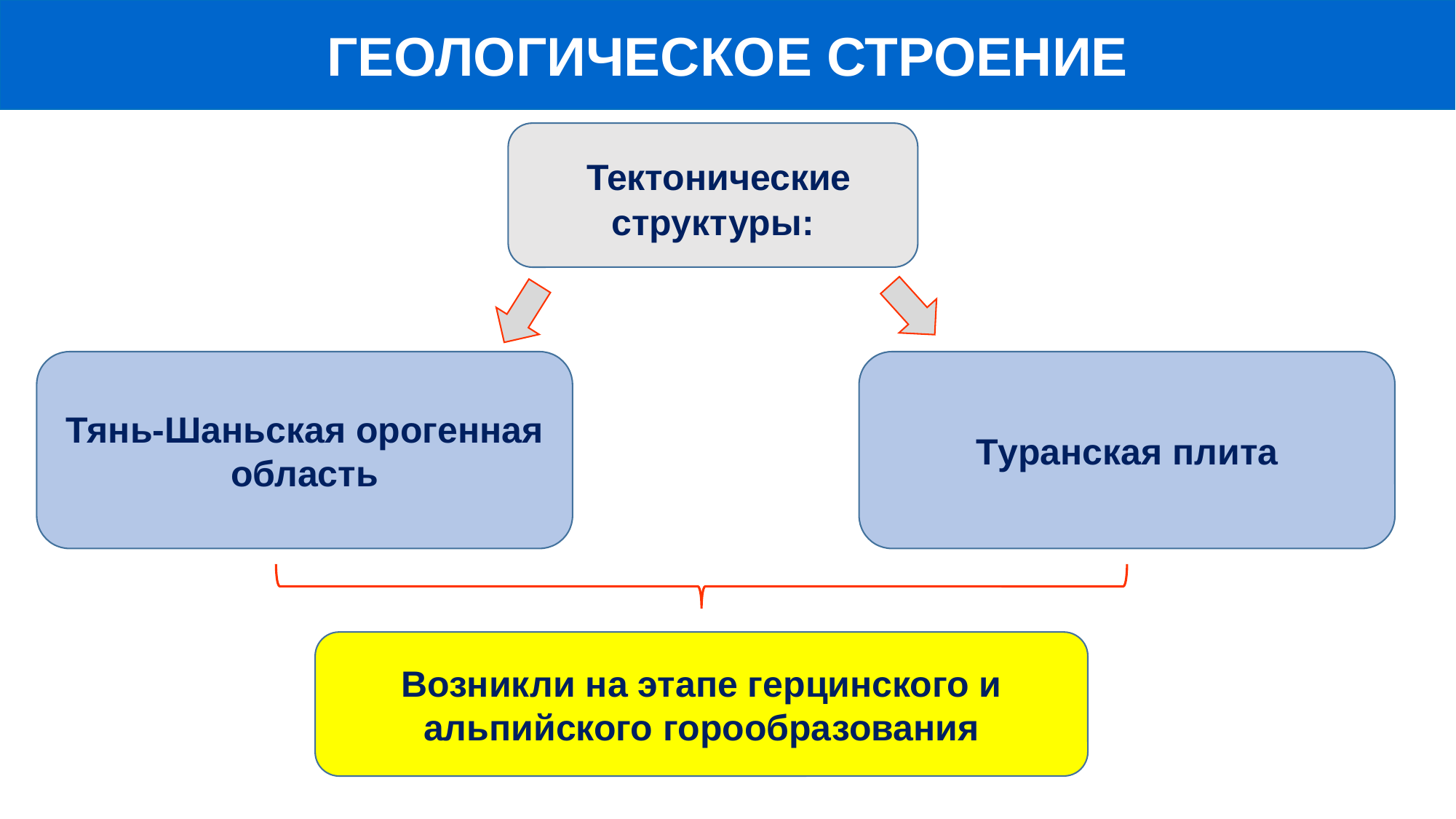

ГЕОЛОГИЧЕСКОЕ СТРОЕНИЕ

 Тектонические структуры:

Тянь-Шаньская орогенная область
Tуранская плита
Возникли на этапе герцинского и альпийского горообразования